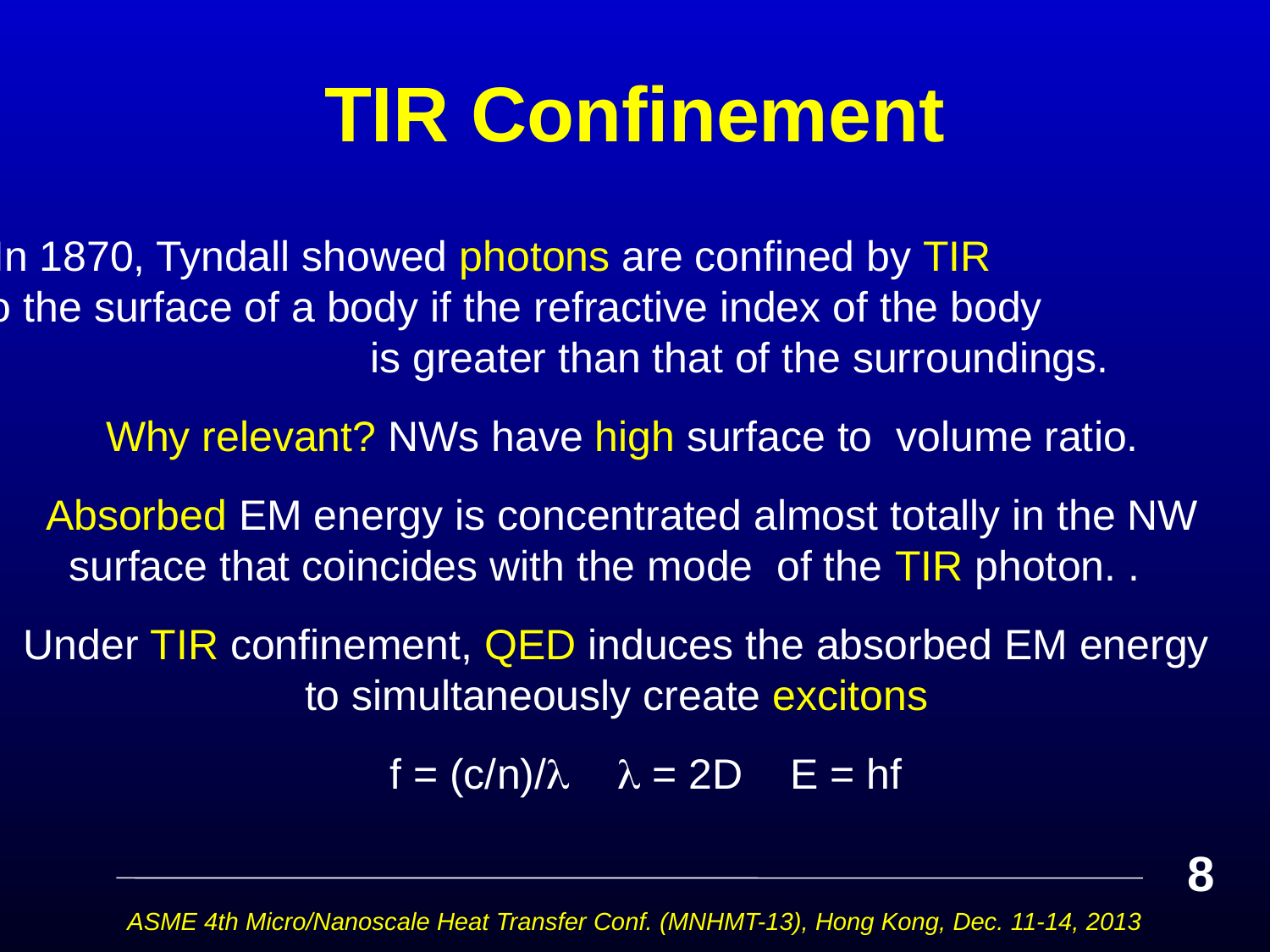

# TIR Confinement
In 1870, Tyndall showed photons are confined by TIR                      to the surface of a body if the refractive index of the body                                        is greater than that of the surroundings.

 Why relevant? NWs have high surface to  volume ratio.

 Absorbed EM energy is concentrated almost totally in the NW surface that coincides with the mode  of the TIR photon. .

    Under TIR confinement, QED induces the absorbed EM energy     to simultaneously create excitons

     f = (c/n)/λ    λ = 2D    E = hf
8
ASME 4th Micro/Nanoscale Heat Transfer Conf. (MNHMT-13), Hong Kong, Dec. 11-14, 2013